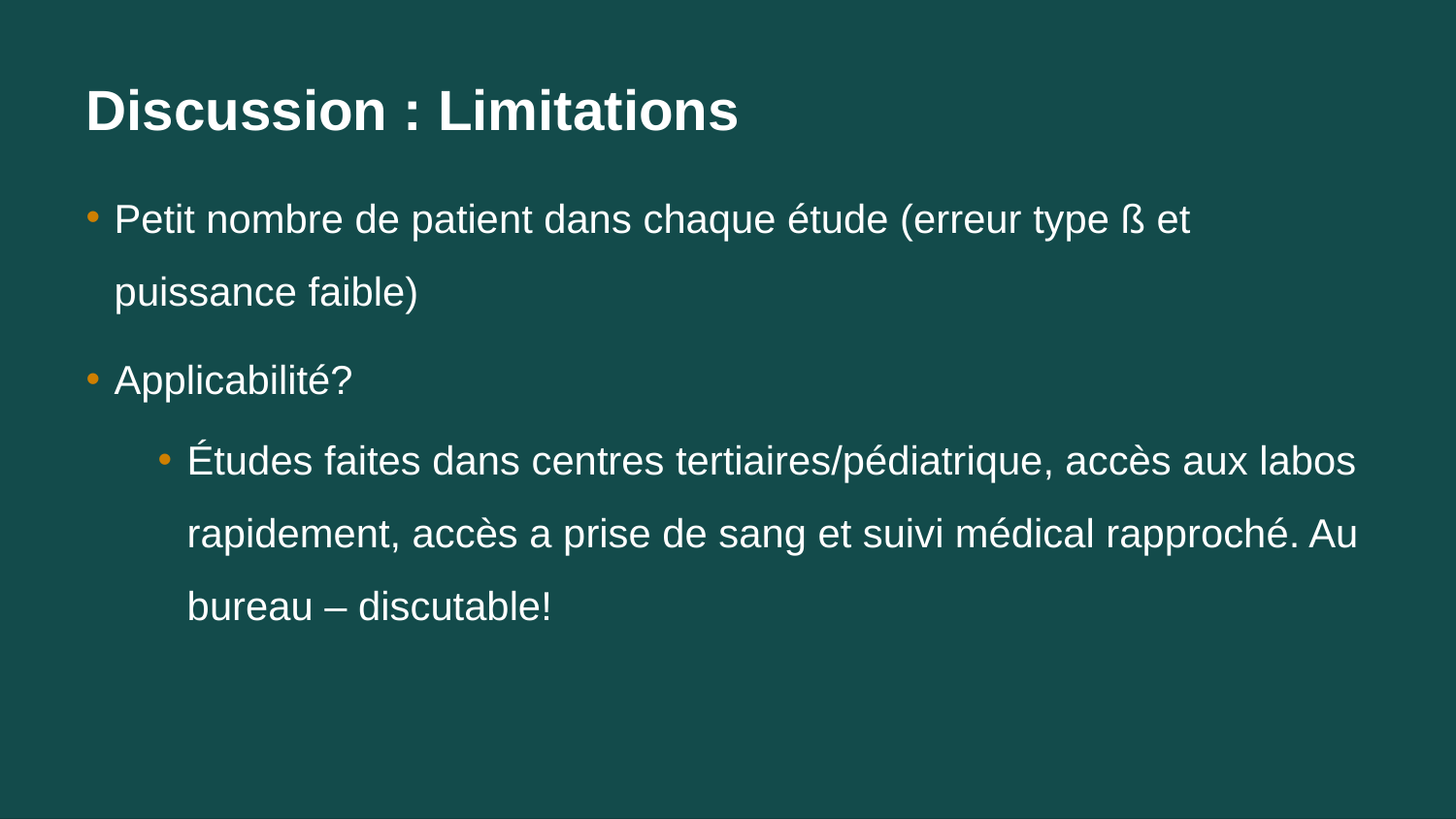

# Discussion : Limitations
Petit nombre de patient dans chaque étude (erreur type ß et puissance faible)
Applicabilité?
Études faites dans centres tertiaires/pédiatrique, accès aux labos rapidement, accès a prise de sang et suivi médical rapproché. Au bureau – discutable!